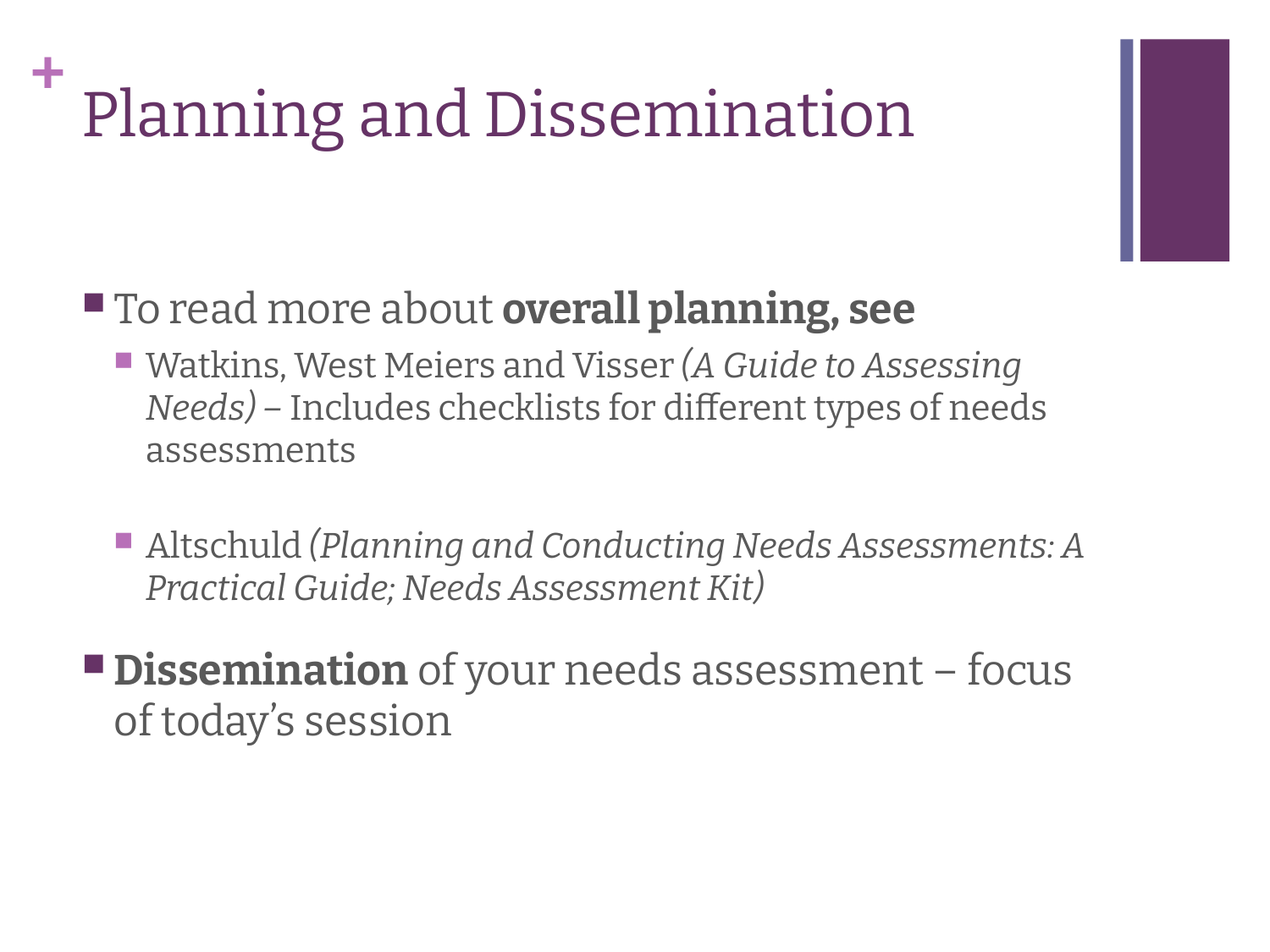

# Planning and Dissemination
To read more about overall planning, see
Watkins, West Meiers and Visser (A Guide to Assessing Needs) – Includes checklists for different types of needs assessments
Altschuld (Planning and Conducting Needs Assessments: A Practical Guide; Needs Assessment Kit)
Dissemination of your needs assessment – focus of today’s session